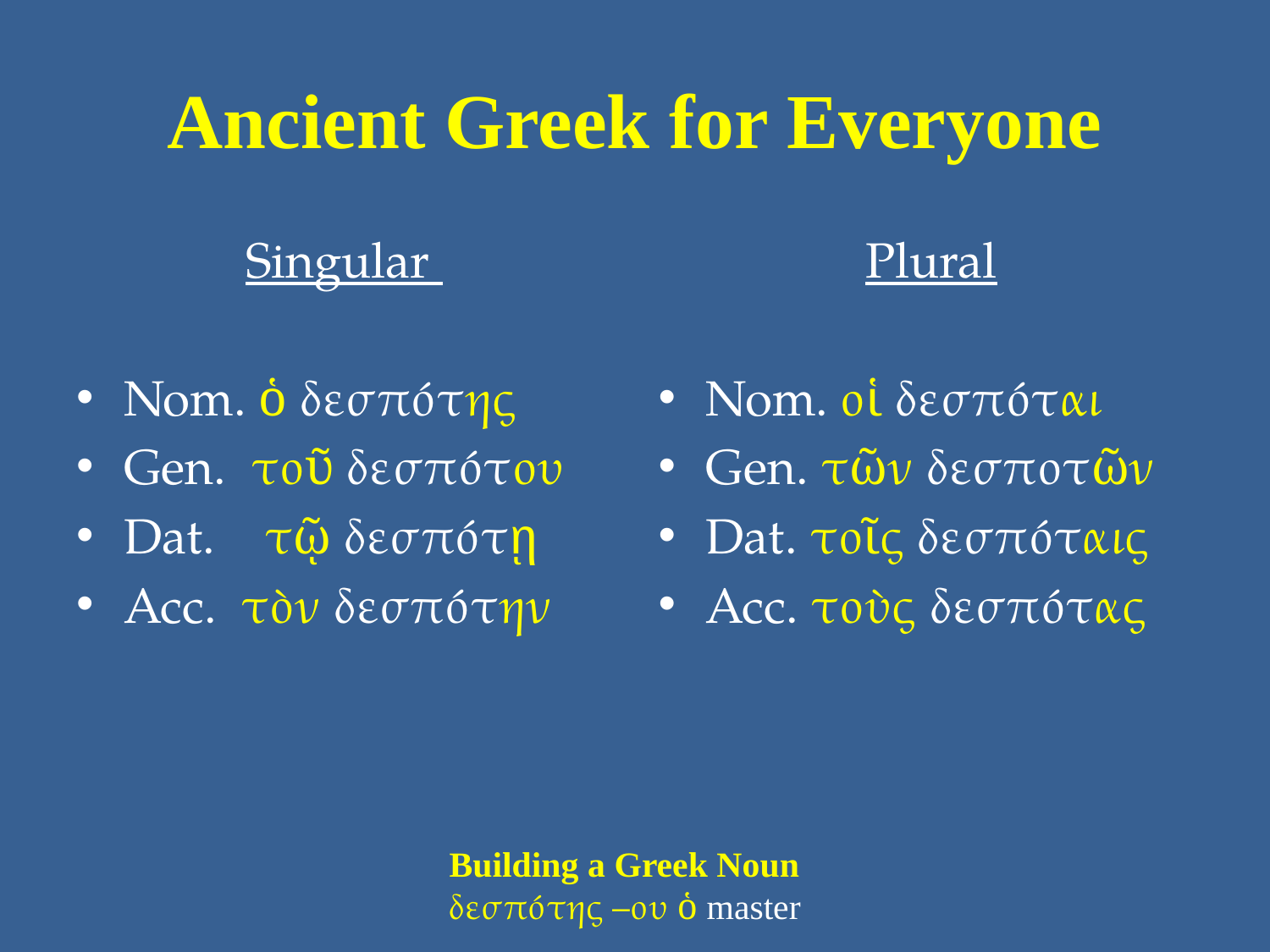

# Ancient Greek for Everyone
Singular

Nom. ὁ δεσπότης
Gen.  τοῦ δεσπότου
Dat.    τῷ δεσπότῃ
Acc.  τὸν δεσπότην

Plural

Nom. οἱ δεσπόται
Gen. τῶν δεσποτῶν
Dat. τοῖς δεσπόταις
Acc. τοὺς δεσπότας

Building a Greek Noun
δεσπότης –ου ὁ master